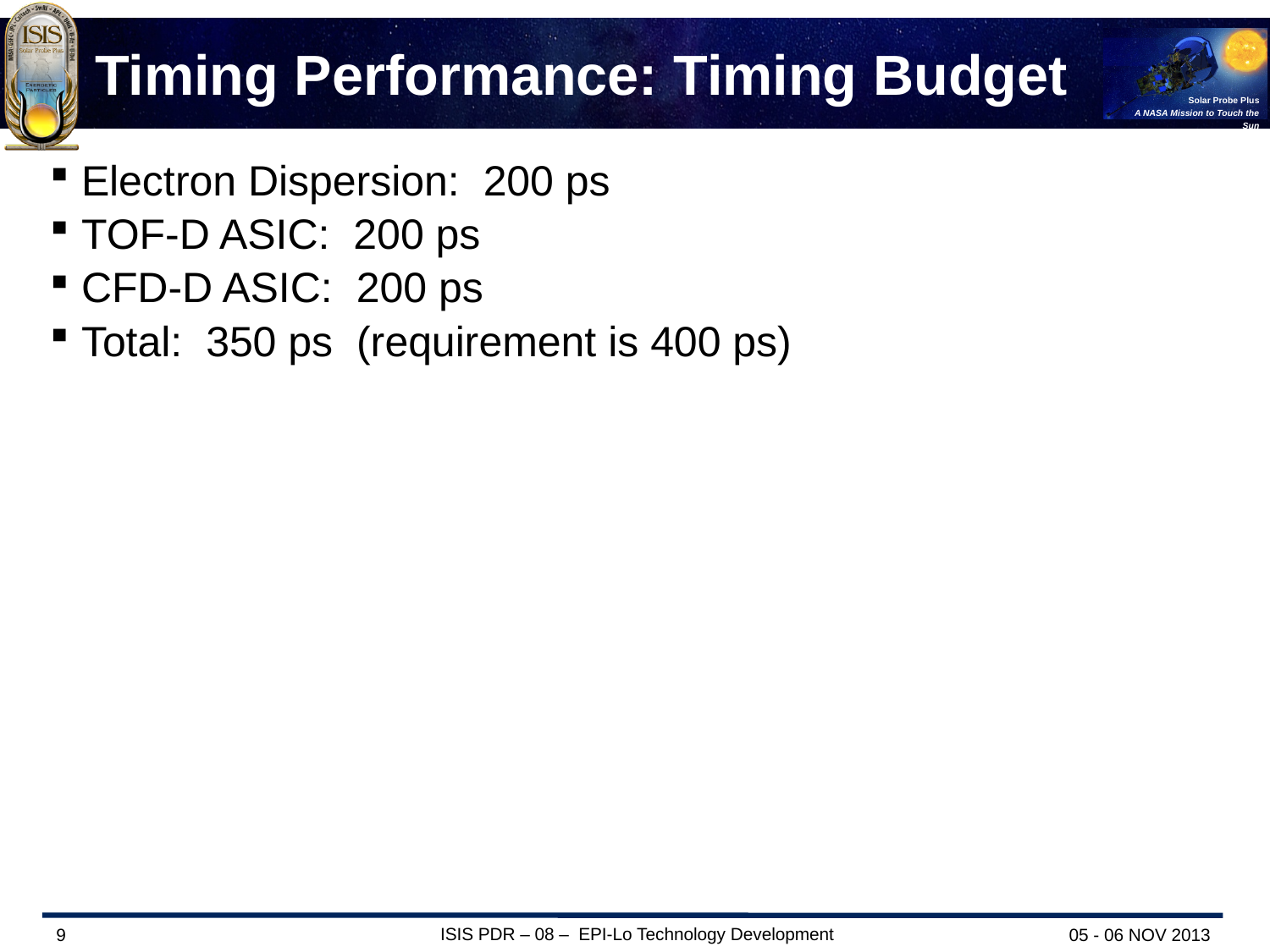

# Timing Performance: Timing Budget
Electron Dispersion:  200 ps
TOF-D ASIC:  200 ps
CFD-D ASIC:  200 ps
Total:  350 ps  (requirement is 400 ps)